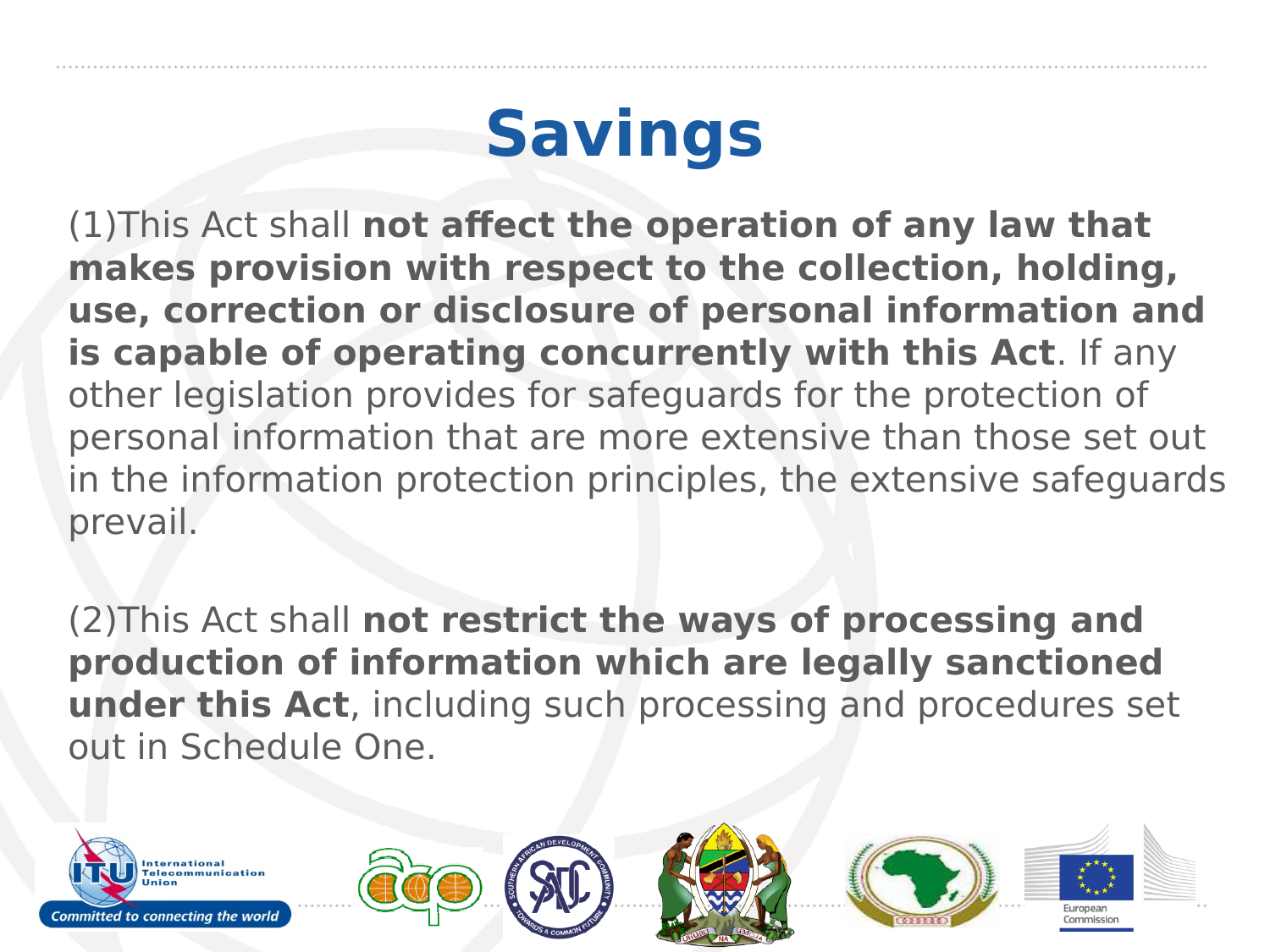

# Savings
(1)This Act shall not affect the operation of any law that makes provision with respect to the collection, holding, use, correction or disclosure of personal information and is capable of operating concurrently with this Act. If any other legislation provides for safeguards for the protection of personal information that are more extensive than those set out in the information protection principles, the extensive safeguards prevail.

(2)This Act shall not restrict the ways of processing and production of information which are legally sanctioned under this Act, including such processing and procedures set out in Schedule One.